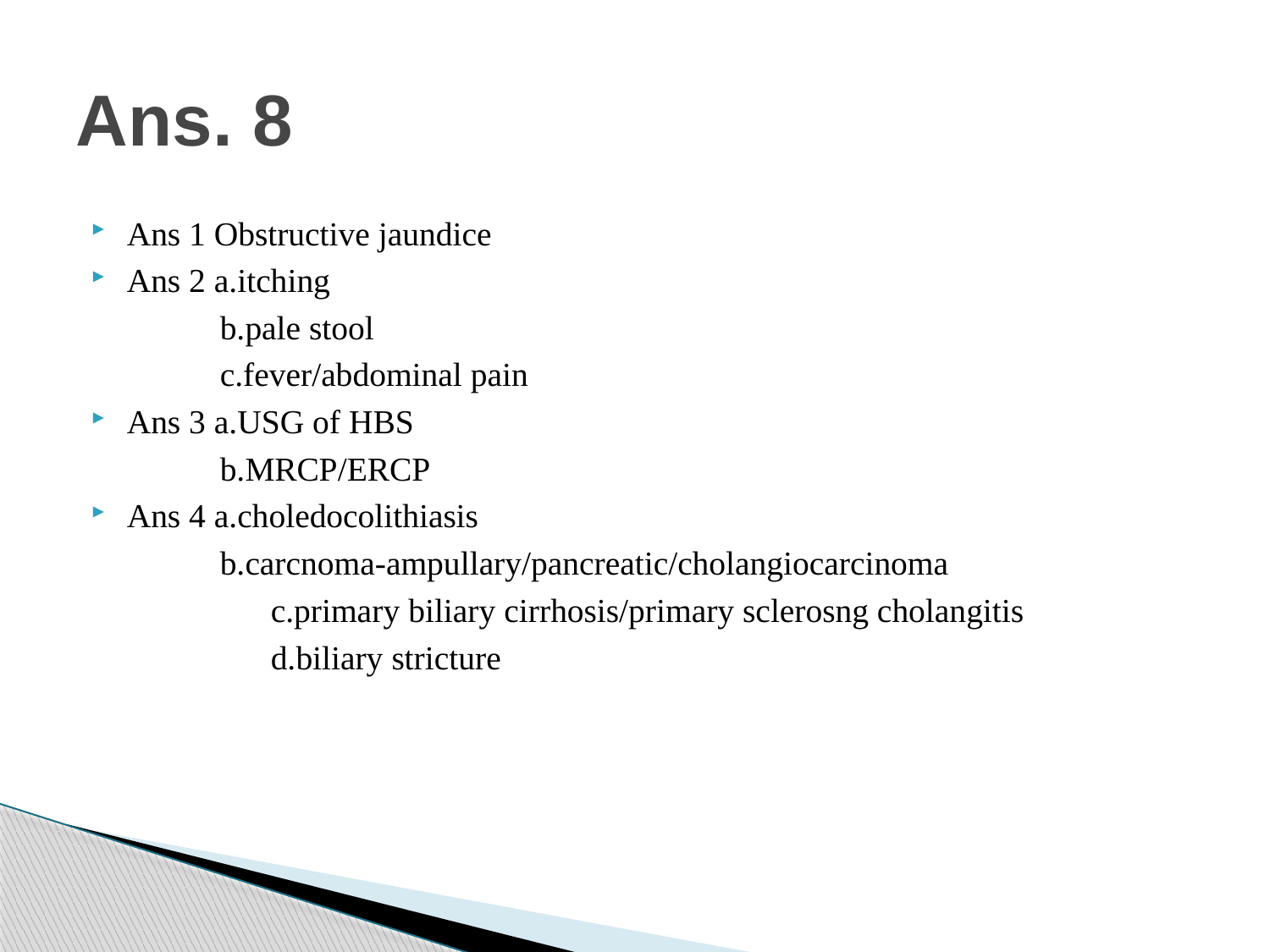

# Ans. 8
Ans 1 Obstructive jaundice
Ans 2 a.itching
	           b.pale stool
	           c.fever/abdominal pain
Ans 3 a.USG of HBS
	           b.MRCP/ERCP
Ans 4 a.choledocolithiasis
	           b.carcnoma-ampullary/pancreatic/cholangiocarcinoma
		  c.primary biliary cirrhosis/primary sclerosng cholangitis
		  d.biliary stricture